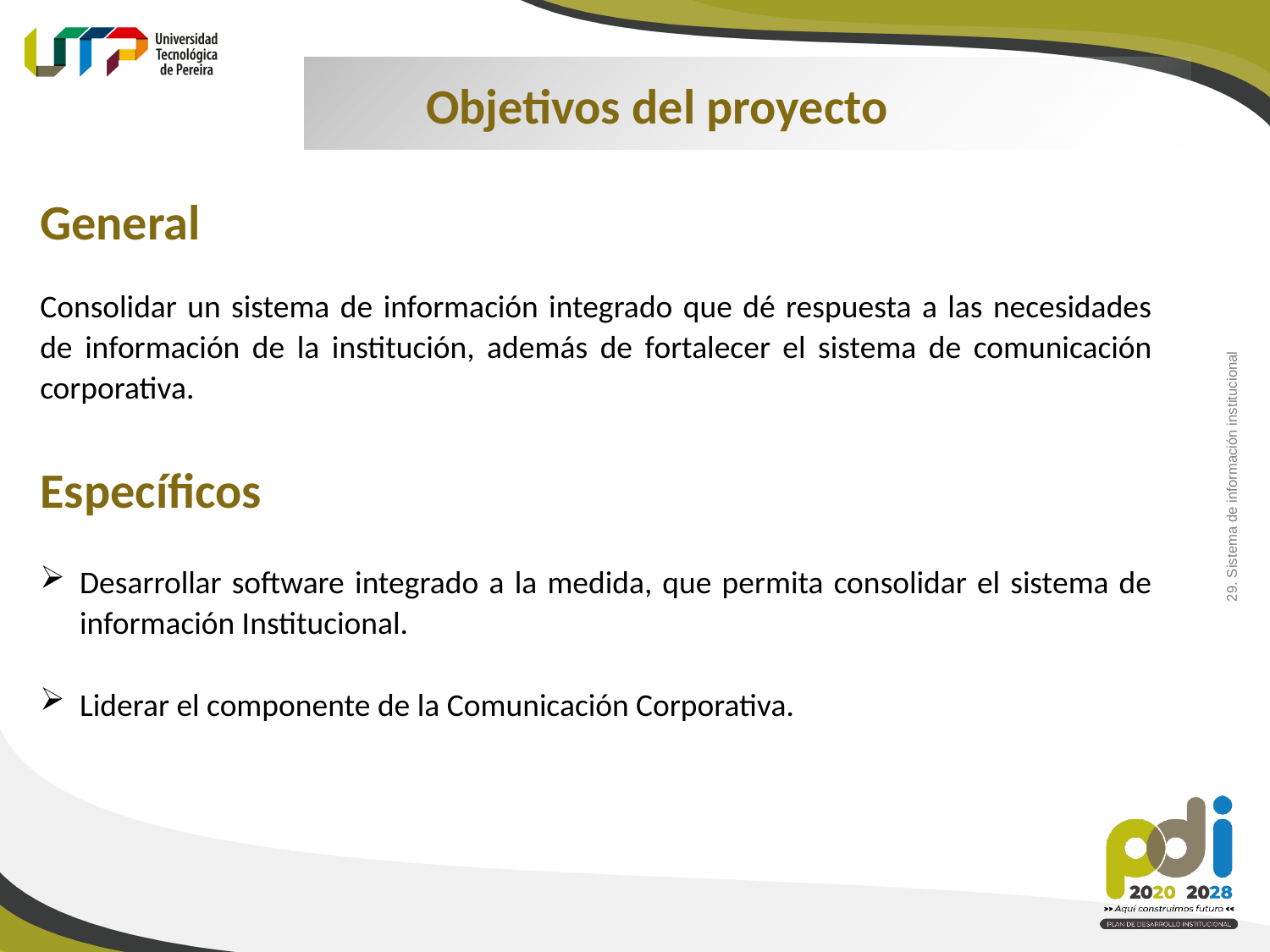

Objetivos del proyecto
General
Consolidar un sistema de información integrado que dé respuesta a las necesidades de información de la institución, además de fortalecer el sistema de comunicación corporativa.
29. Sistema de información institucional

Específicos
Desarrollar software integrado a la medida, que permita consolidar el sistema de información Institucional.

Liderar el componente de la Comunicación Corporativa.